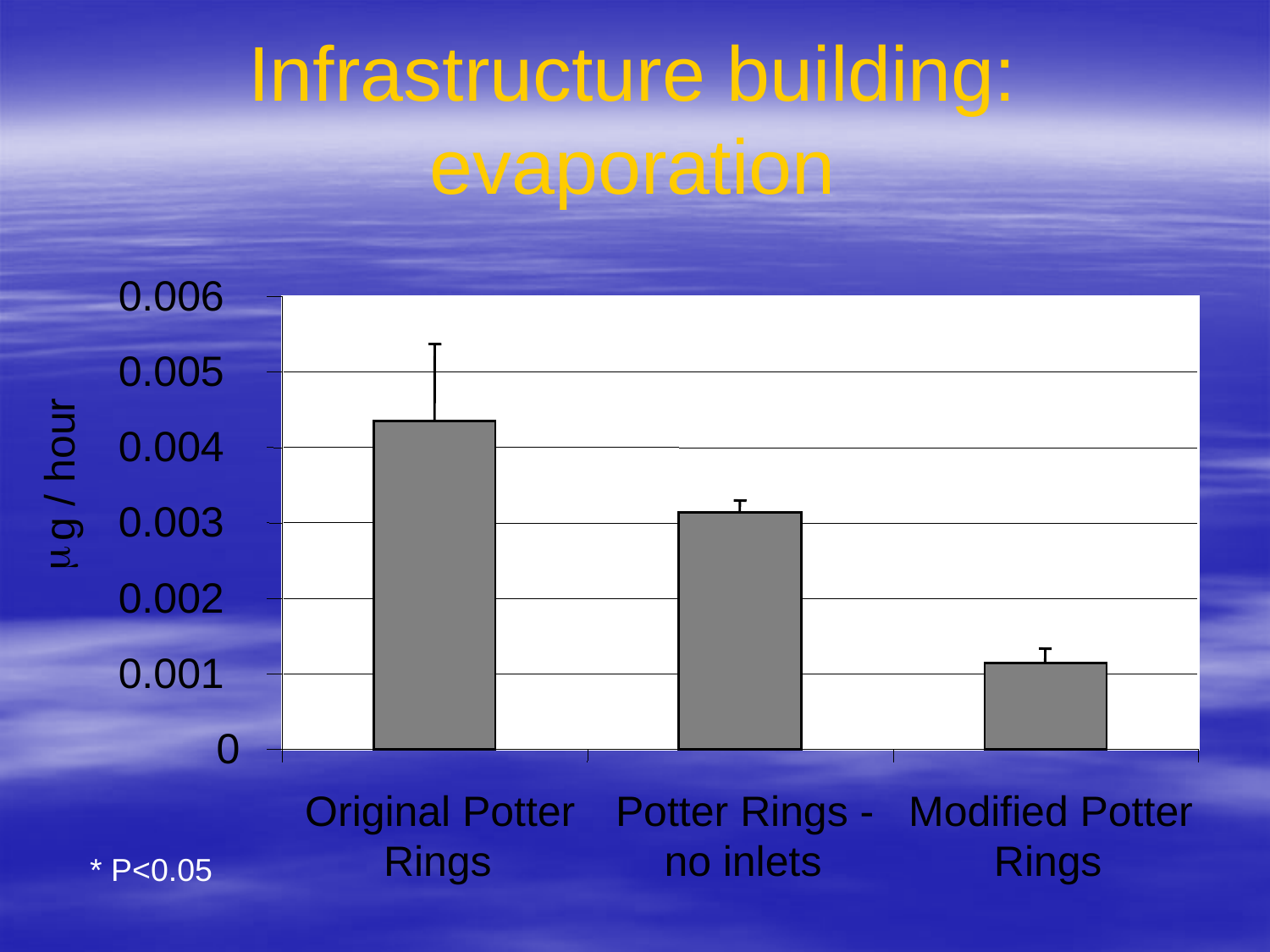

Infrastructure building: evaporation
0.006

0.005

0.004

g / hour

0.003

μ
0.002

0.001

0

Original Potter
Potter Rings -
Modified Potter
Rings
no inlets
Rings
*
*
 * P<0.05